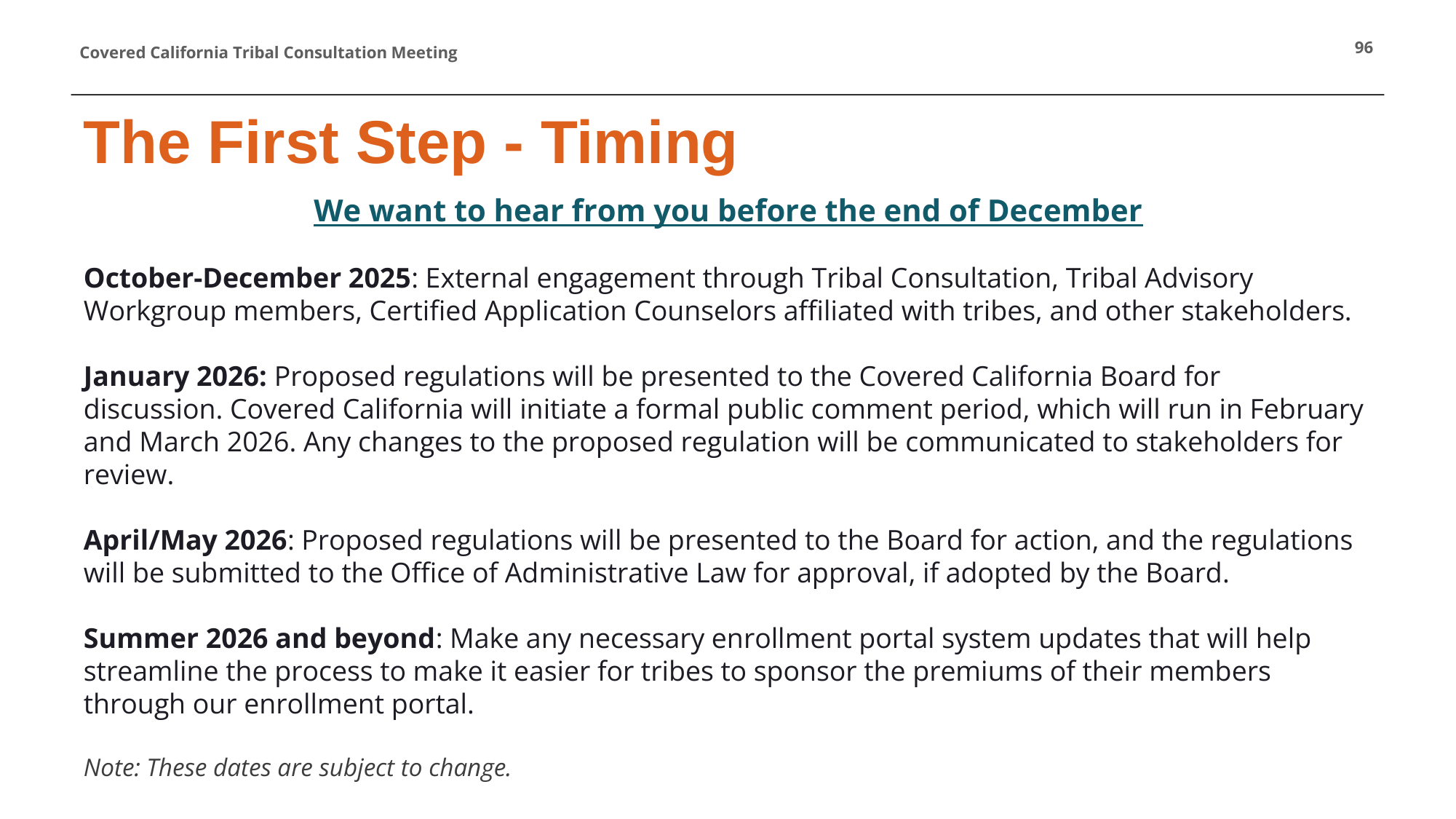

96
# The First Step - Timing
We want to hear from you before the end of December

October-December 2025: External engagement through Tribal Consultation, Tribal Advisory Workgroup members, Certified Application Counselors affiliated with tribes, and other stakeholders.

January 2026: Proposed regulations will be presented to the Covered California Board for discussion. Covered California will initiate a formal public comment period, which will run in February and March 2026. Any changes to the proposed regulation will be communicated to stakeholders for review.

April/May 2026: Proposed regulations will be presented to the Board for action, and the regulations will be submitted to the Office of Administrative Law for approval, if adopted by the Board.

Summer 2026 and beyond: Make any necessary enrollment portal system updates that will help streamline the process to make it easier for tribes to sponsor the premiums of their members through our enrollment portal.

Note: These dates are subject to change.